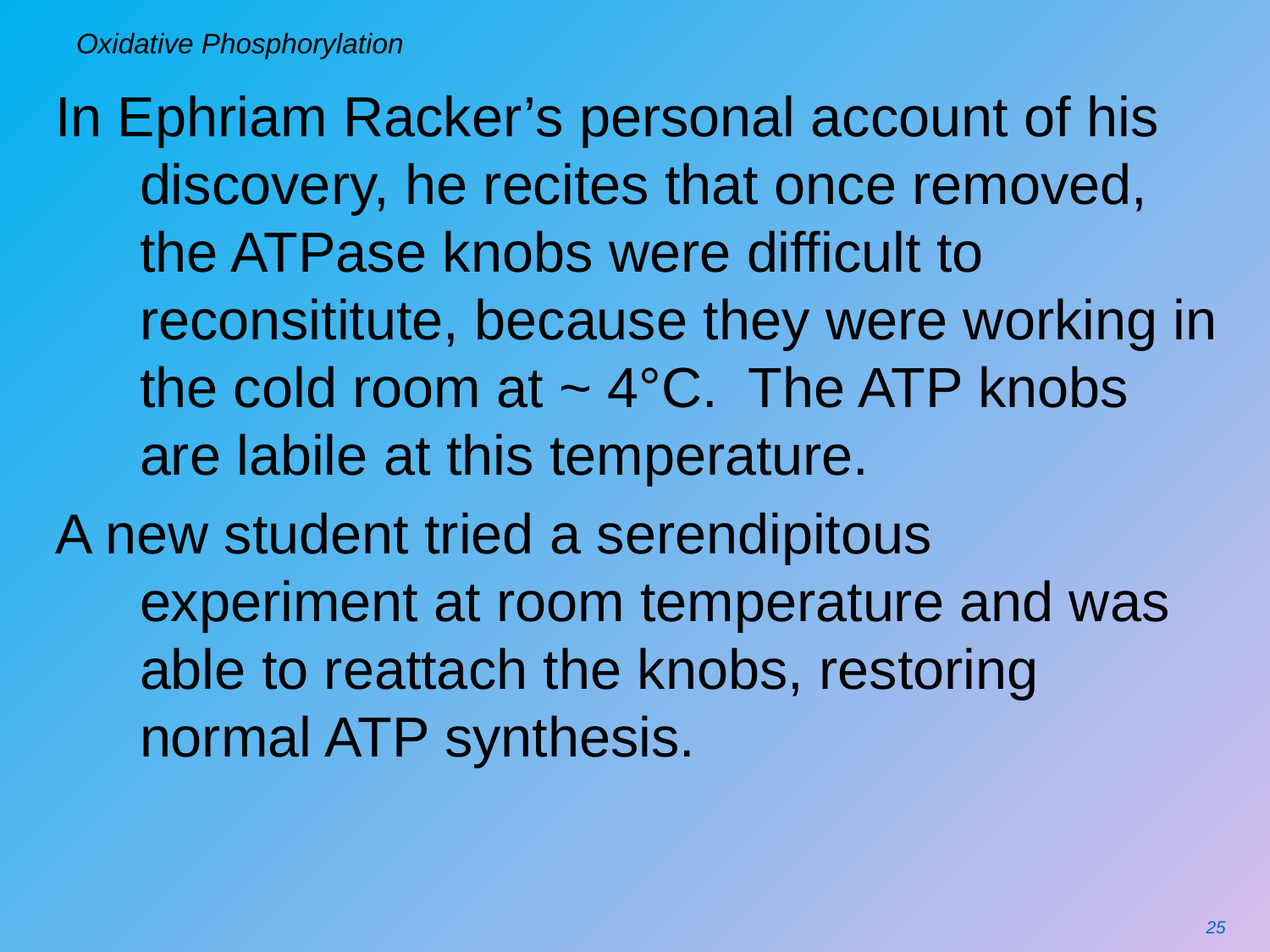

# Oxidative Phosphorylation
In Ephriam Racker’s personal account of his discovery, he recites that once removed, the ATPase knobs were difficult to reconsititute, because they were working in the cold room at ~ 4°C.  The ATP knobs are labile at this temperature.
A new student tried a serendipitous experiment at room temperature and was able to reattach the knobs, restoring normal ATP synthesis.
25